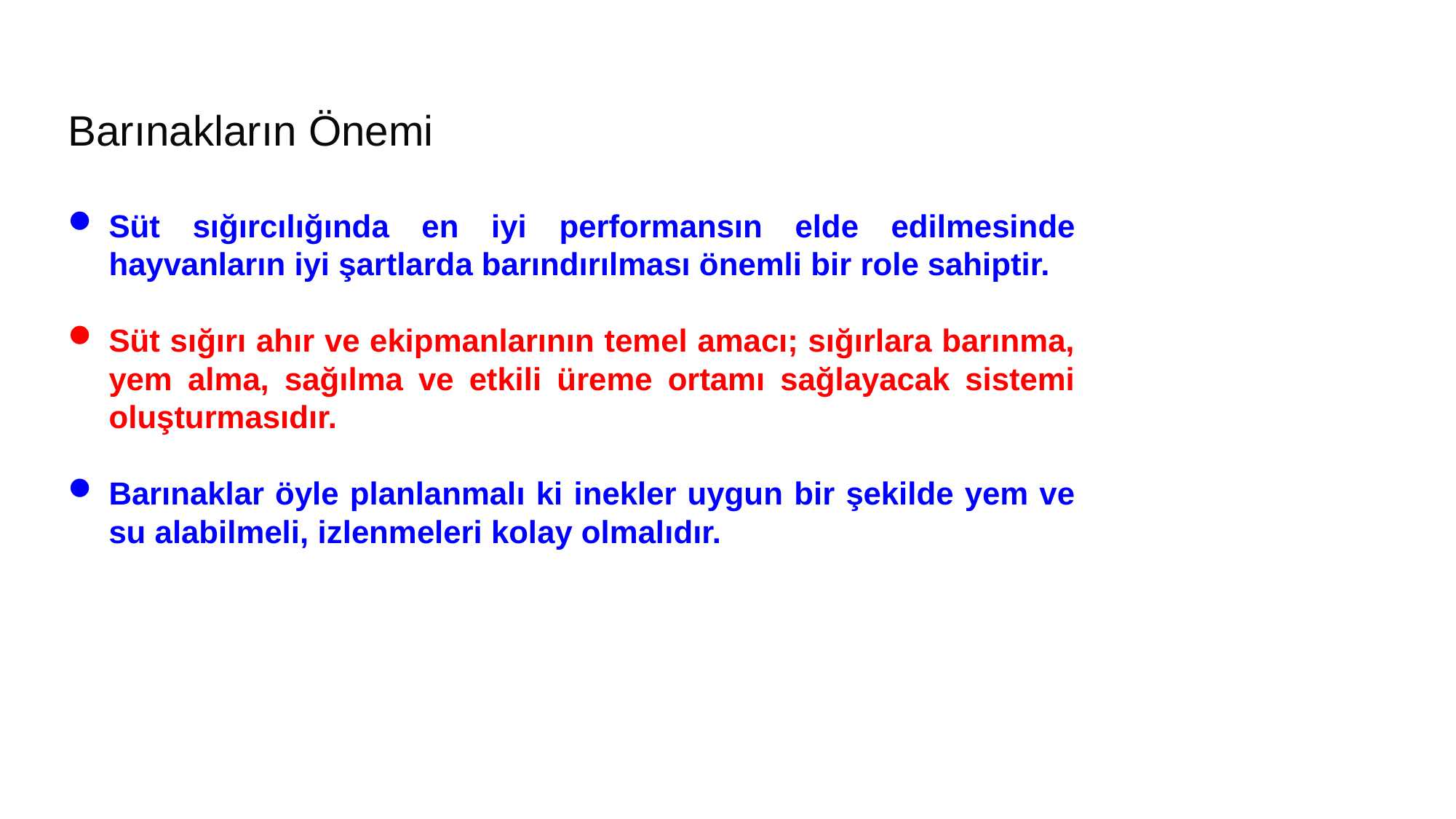

Barınakların Önemi

Süt sığırcılığında en iyi performansın elde edilmesinde hayvanların iyi şartlarda barındırılması önemli bir role sahiptir.

Süt sığırı ahır ve ekipmanlarının temel amacı; sığırlara barınma, yem alma, sağılma ve etkili üreme ortamı sağlayacak sistemi oluşturmasıdır.

Barınaklar öyle planlanmalı ki inekler uygun bir şekilde yem ve su alabilmeli, izlenmeleri kolay olmalıdır.